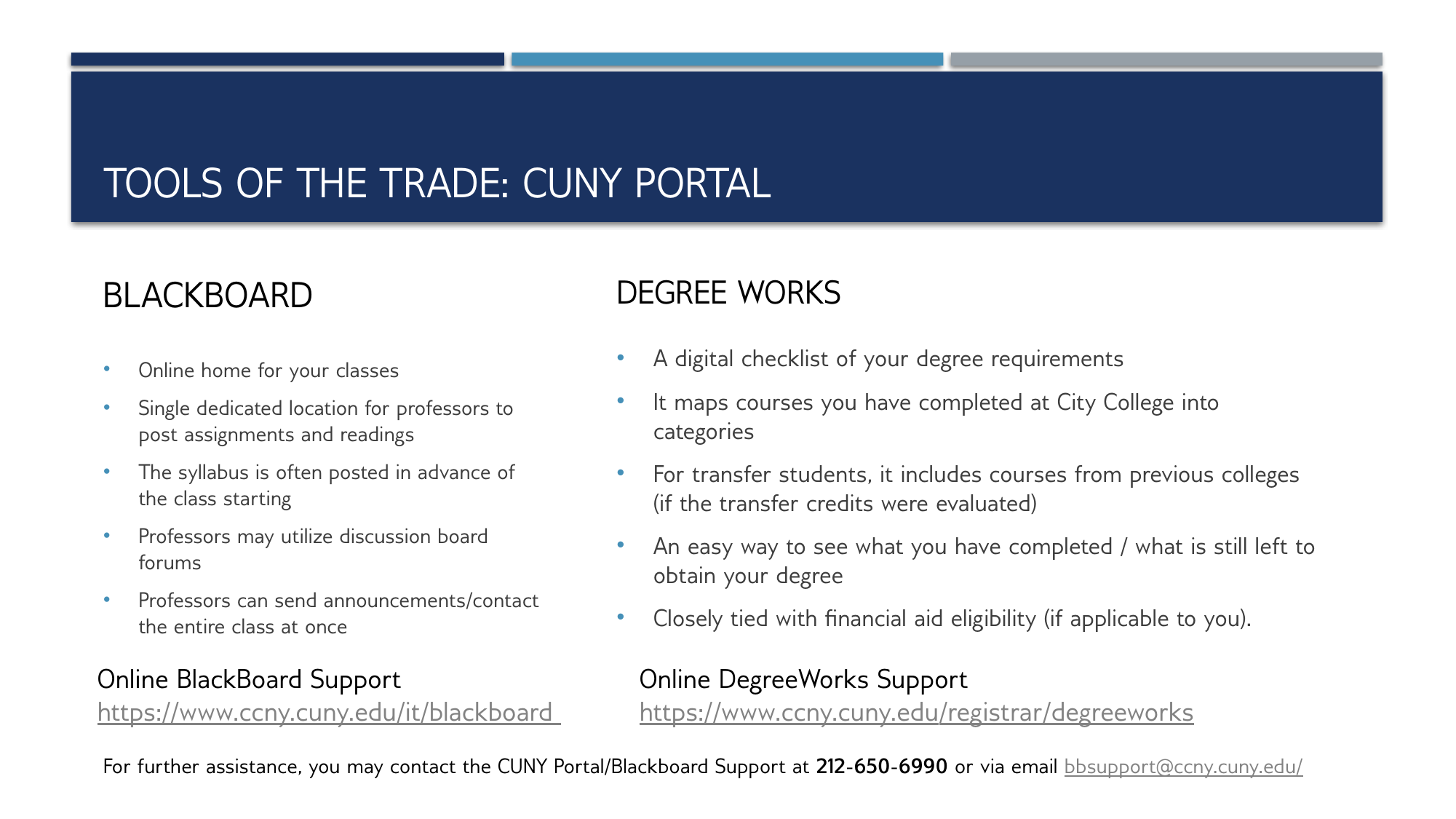

# Tools of the Trade: CUNY portal
DEGREE WORKS
BLACKBOARD
A digital checklist of your degree requirements
It maps courses you have completed at City College into categories
For transfer students, it includes courses from previous colleges (if the transfer credits were evaluated)
An easy way to see what you have completed / what is still left to obtain your degree
Closely tied with financial aid eligibility (if applicable to you).
Online home for your classes
Single dedicated location for professors to post assignments and readings
The syllabus is often posted in advance of the class starting
Professors may utilize discussion board forums
Professors can send announcements/contact the entire class at once

Online DegreeWorks Support
https://www.ccny.cuny.edu/registrar/degreeworks
Online BlackBoard Support
https://www.ccny.cuny.edu/it/blackboard
For further assistance, you may contact the CUNY Portal/Blackboard Support at 212-650-6990 or via email bbsupport@ccny.cuny.edu/